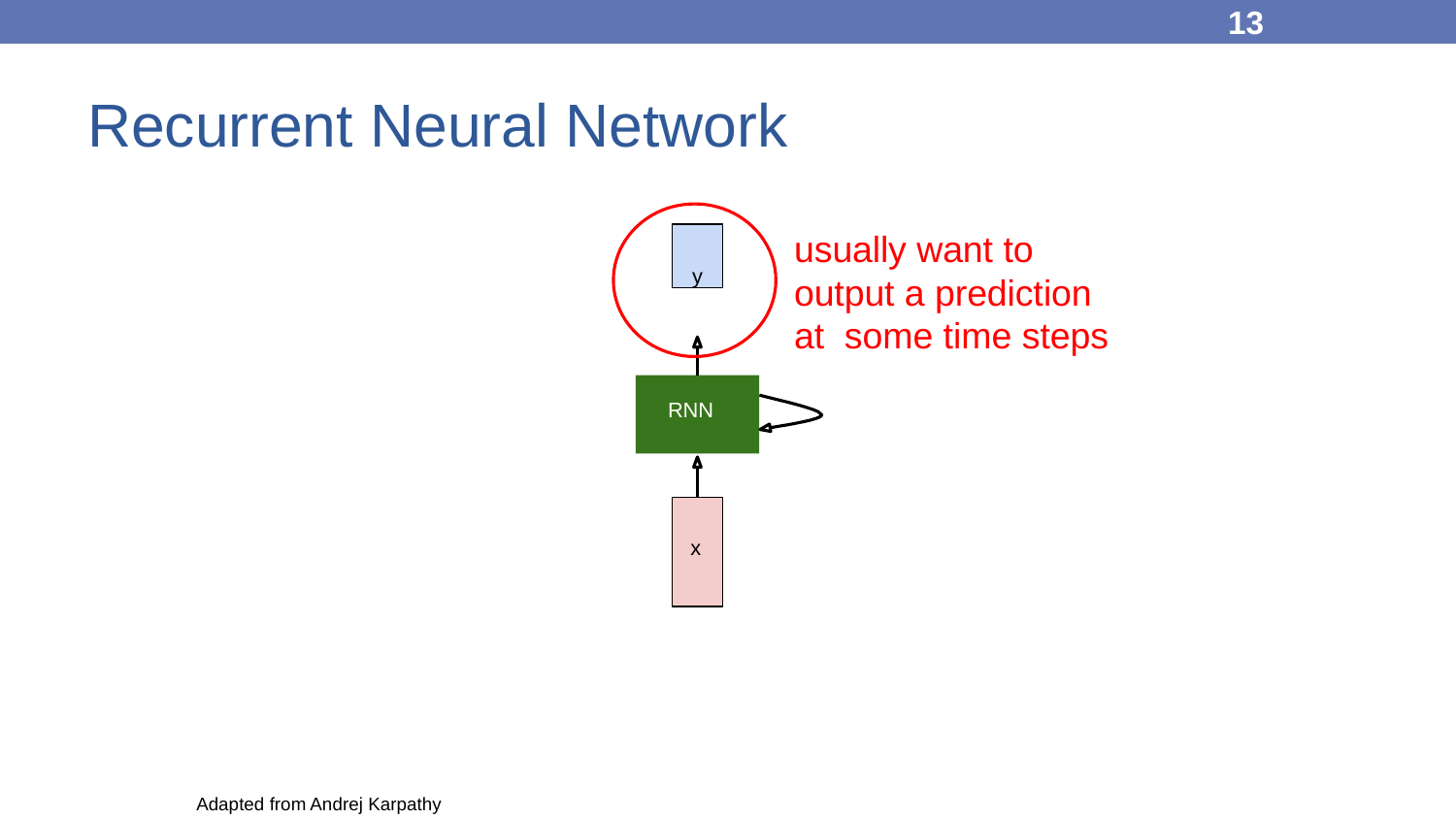

13
# Recurrent Neural Network

y
usually want to  output a prediction at  some time steps

RNN

x
Adapted from Andrej Karpathy